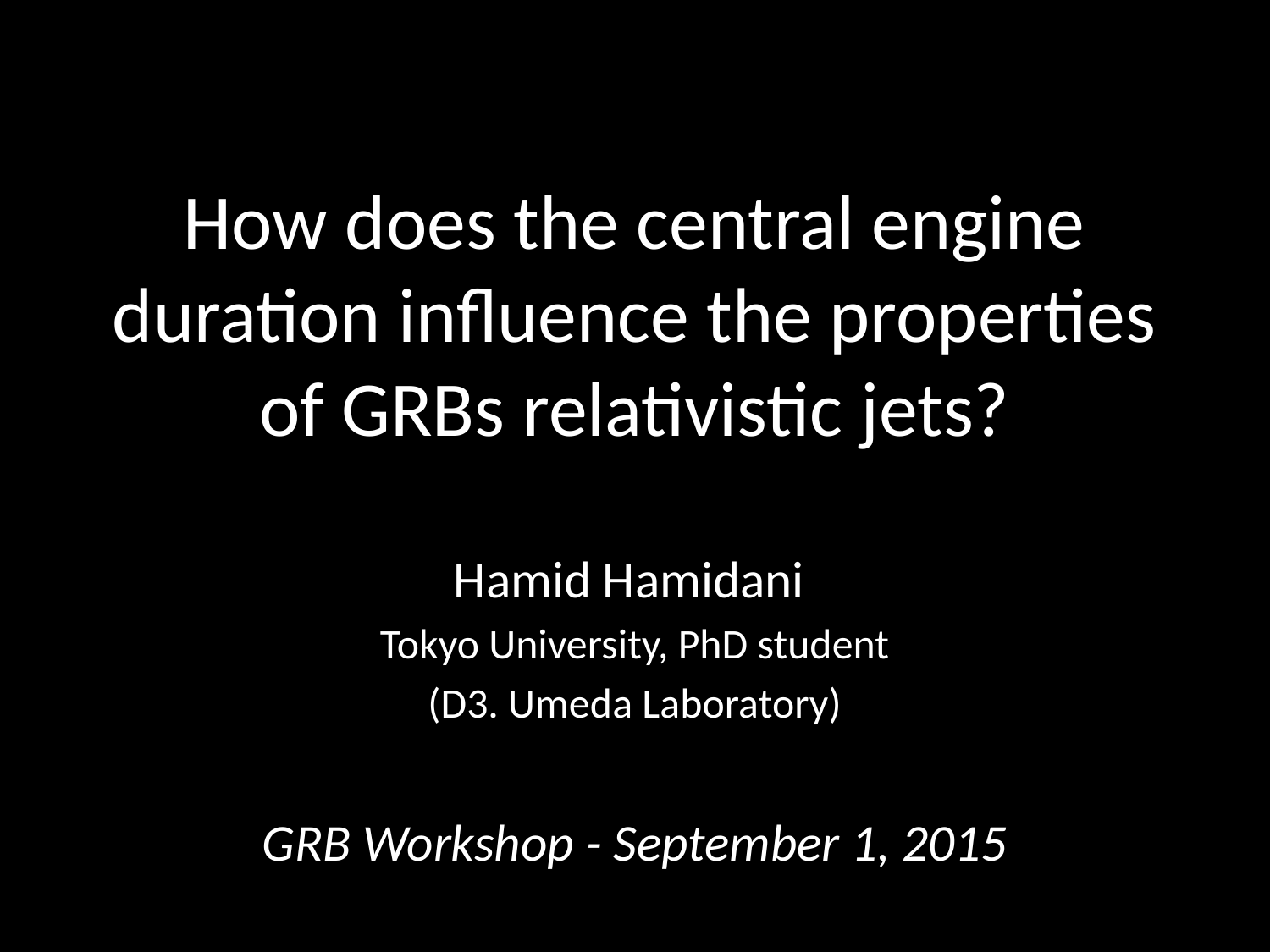

# How does the central engine duration influence the properties of GRBs relativistic jets?
Hamid Hamidani
Tokyo University, PhD student
(D3. Umeda Laboratory)

GRB Workshop - September 1, 2015